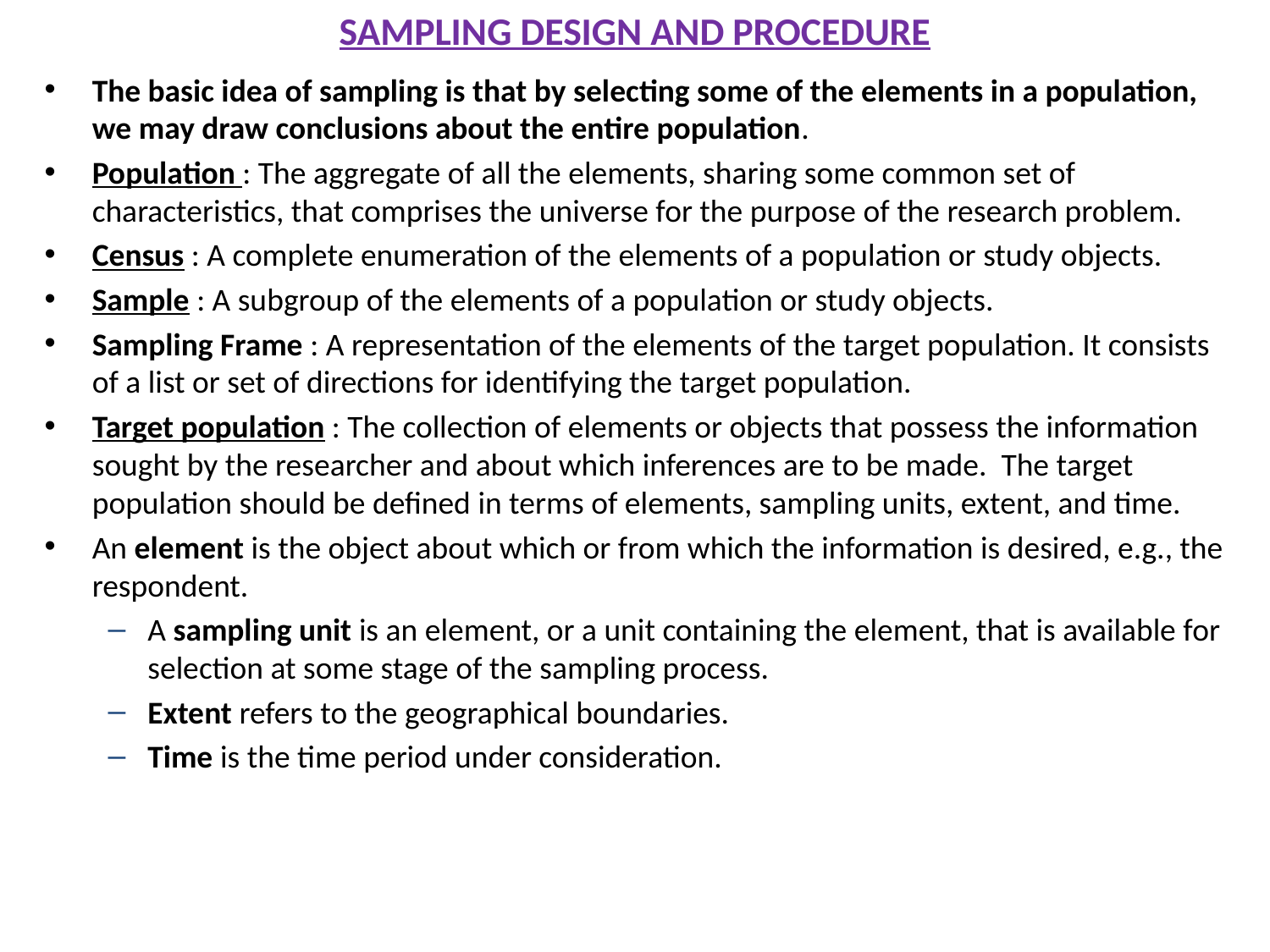

# SAMPLING DESIGN AND PROCEDURE
The basic idea of sampling is that by selecting some of the elements in a population, we may draw conclusions about the entire population.
Population : The aggregate of all the elements, sharing some common set of characteristics, that comprises the universe for the purpose of the research problem.
Census : A complete enumeration of the elements of a population or study objects.
Sample : A subgroup of the elements of a population or study objects.
Sampling Frame : A representation of the elements of the target population. It consists of a list or set of directions for identifying the target population.
Target population : The collection of elements or objects that possess the information sought by the researcher and about which inferences are to be made.  The target population should be defined in terms of elements, sampling units, extent, and time.
An element is the object about which or from which the information is desired, e.g., the respondent.
A sampling unit is an element, or a unit containing the element, that is available for selection at some stage of the sampling process.
Extent refers to the geographical boundaries.
Time is the time period under consideration.